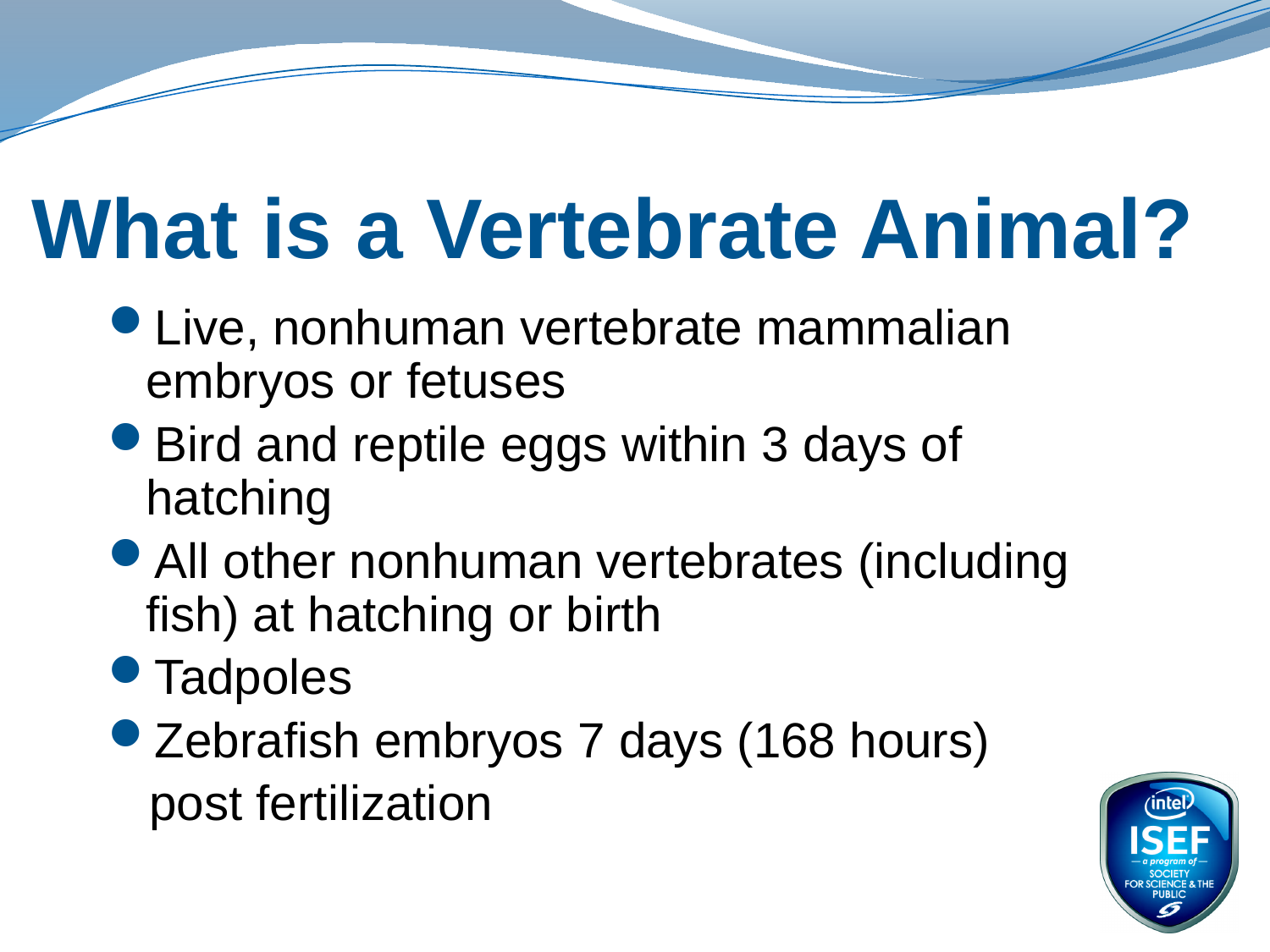

# What is a Vertebrate Animal?
Live, nonhuman vertebrate mammalian embryos or fetuses
Bird and reptile eggs within 3 days of hatching
All other nonhuman vertebrates (including fish) at hatching or birth
Tadpoles
Zebrafish embryos 7 days (168 hours)
   post fertilization